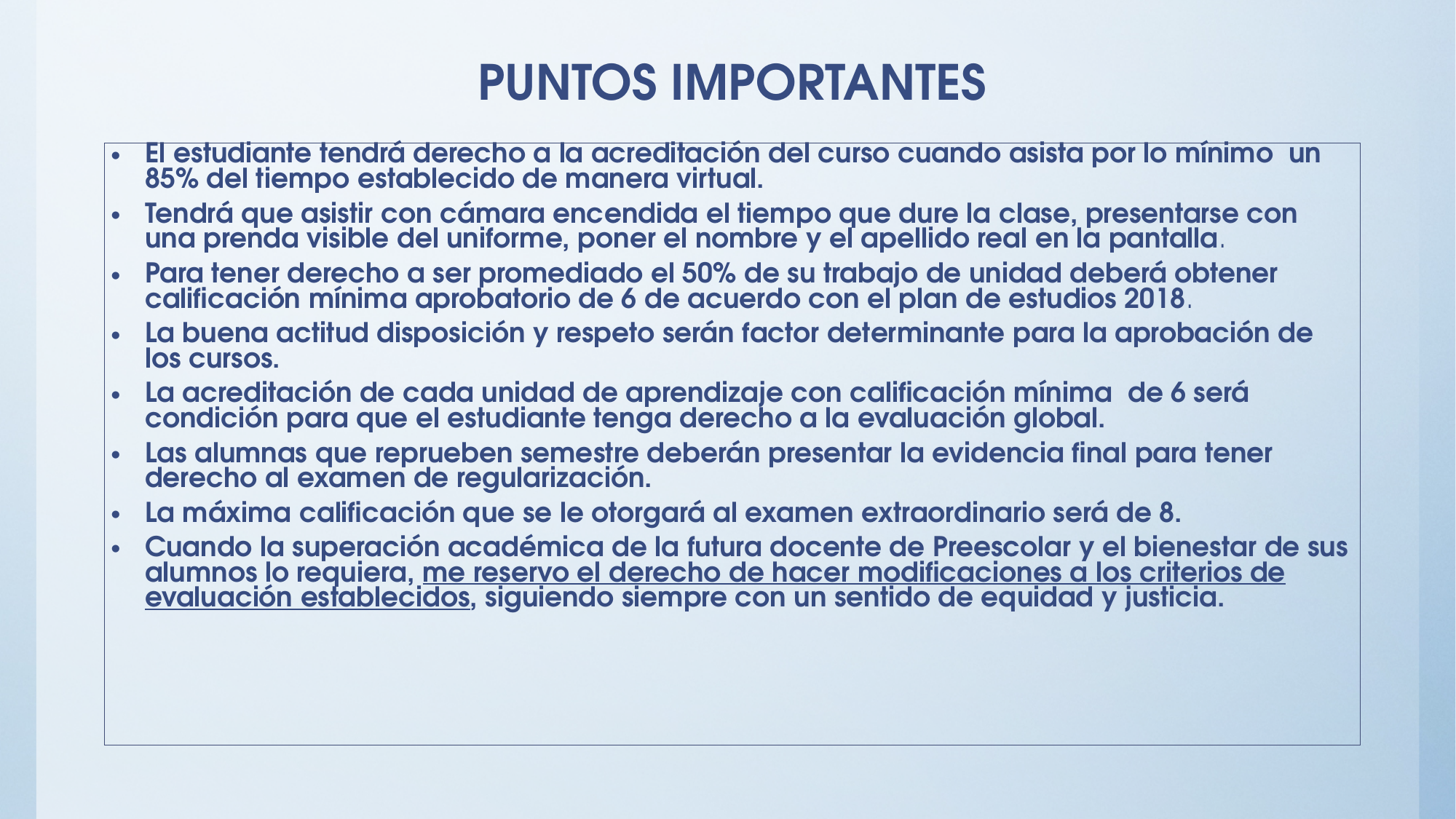

# PUNTOS IMPORTANTES
| El estudiante tendrá derecho a la acreditación del curso cuando asista por lo mínimo un 85% del tiempo establecido de manera virtual. Tendrá que asistir con cámara encendida el tiempo que dure la clase, presentarse con una prenda visible del uniforme, poner el nombre y el apellido real en la pantalla. Para tener derecho a ser promediado el 50% de su trabajo de unidad deberá obtener calificación mínima aprobatorio de 6 de acuerdo con el plan de estudios 2018. La buena actitud disposición y respeto serán factor determinante para la aprobación de los cursos. La acreditación de cada unidad de aprendizaje con calificación mínima de 6 será condición para que el estudiante tenga derecho a la evaluación global. Las alumnas que reprueben semestre deberán presentar la evidencia final para tener derecho al examen de regularización. La máxima calificación que se le otorgará al examen extraordinario será de 8. Cuando la superación académica de la futura docente de Preescolar y el bienestar de sus alumnos lo requiera, me reservo el derecho de hacer modificaciones a los criterios de evaluación establecidos, siguiendo siempre con un sentido de equidad y justicia. |
| --- |